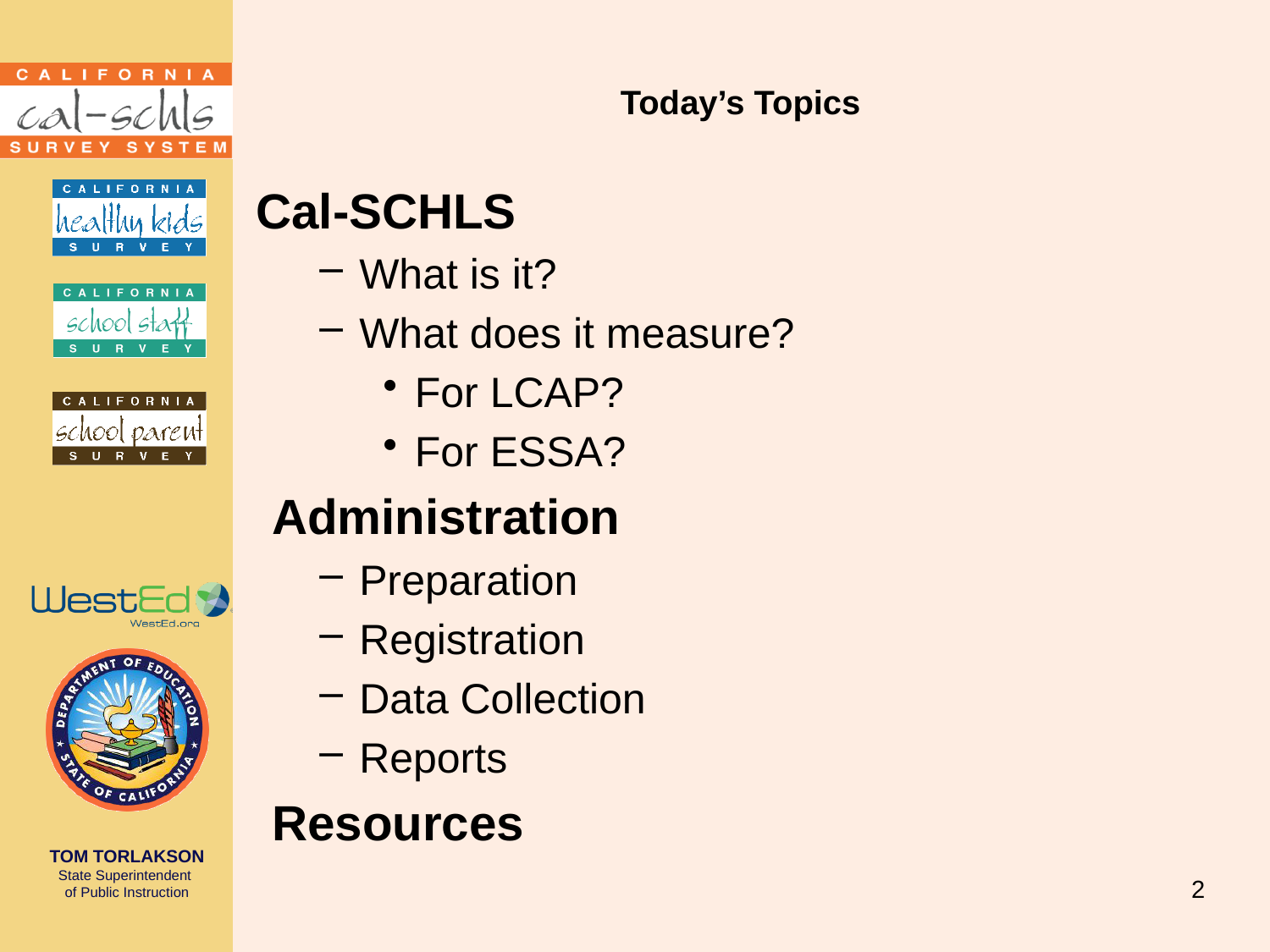

# Today’s Topics
Cal-SCHLS
What is it?
What does it measure?
For LCAP?
For ESSA?
Administration
Preparation
Registration
Data Collection
Reports
Resources
2